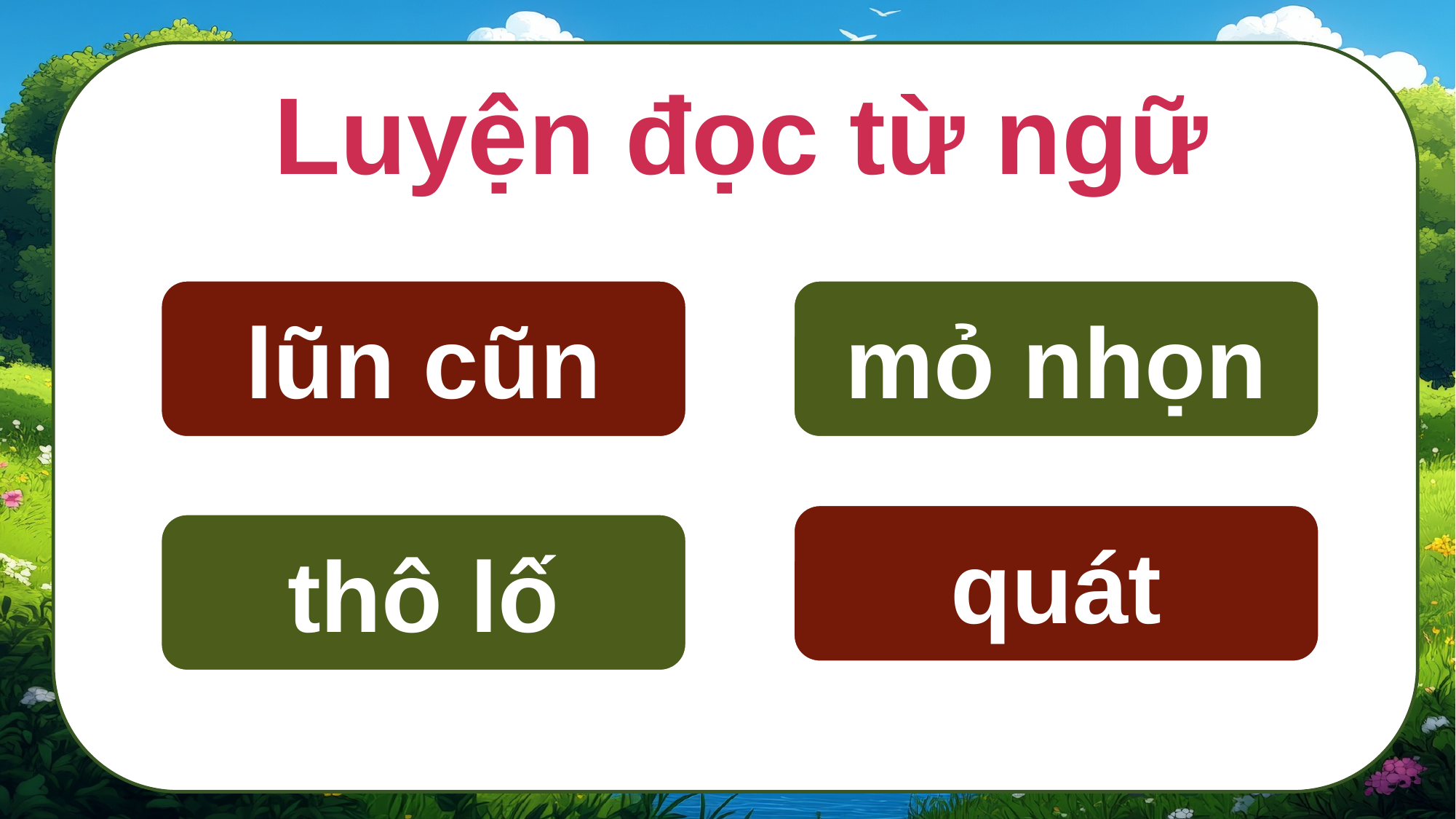

Luyện đọc từ ngữ
lũn cũn
mỏ nhọn
quát
thô lố